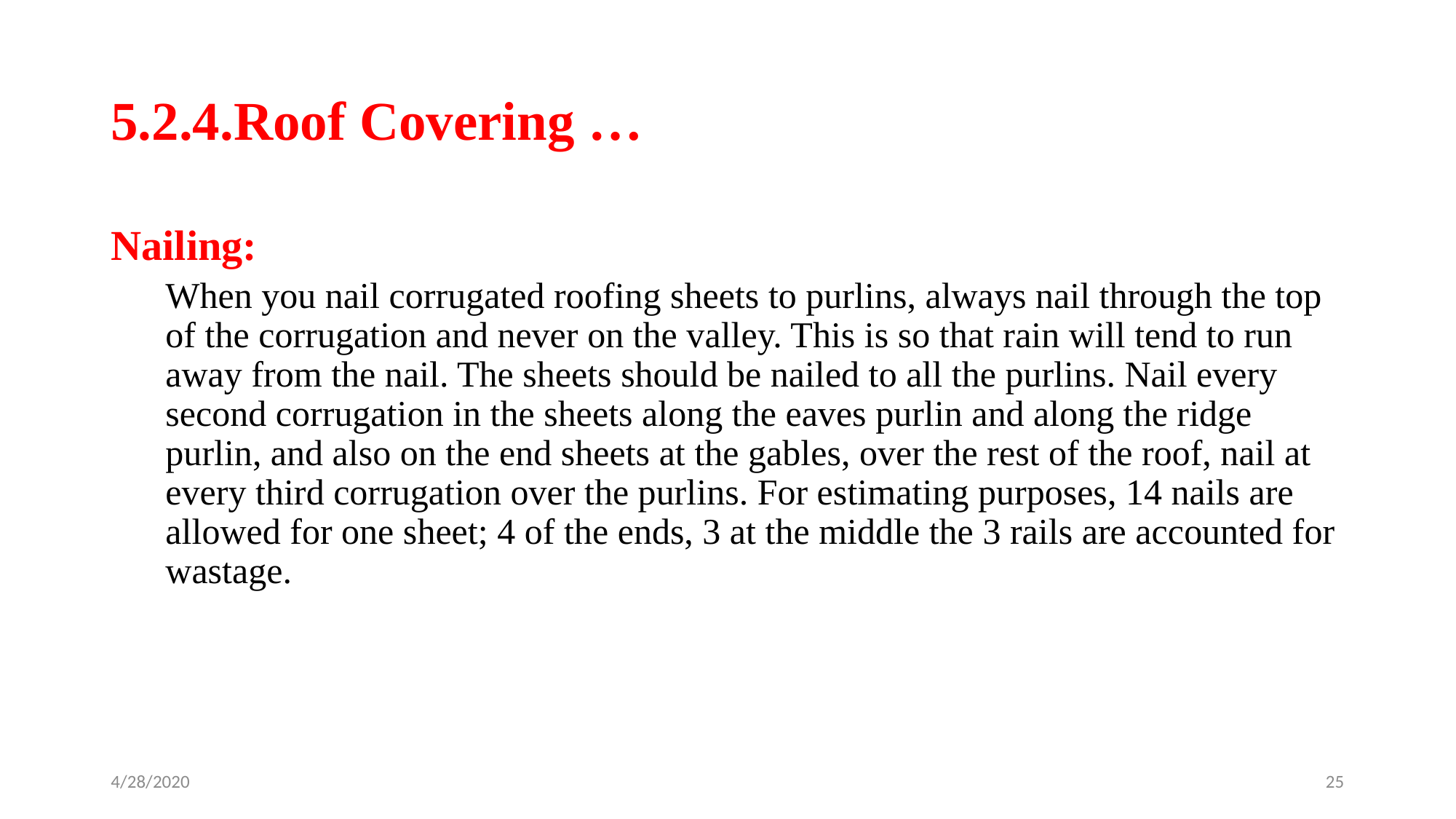

# 5.2.4.Roof Covering …
Nailing:
When you nail corrugated roofing sheets to purlins, always nail through the top of the corrugation and never on the valley. This is so that rain will tend to run away from the nail. The sheets should be nailed to all the purlins. Nail every second corrugation in the sheets along the eaves purlin and along the ridge purlin, and also on the end sheets at the gables, over the rest of the roof, nail at every third corrugation over the purlins. For estimating purposes, 14 nails are allowed for one sheet; 4 of the ends, 3 at the middle the 3 rails are accounted for wastage.
4/28/2020
25